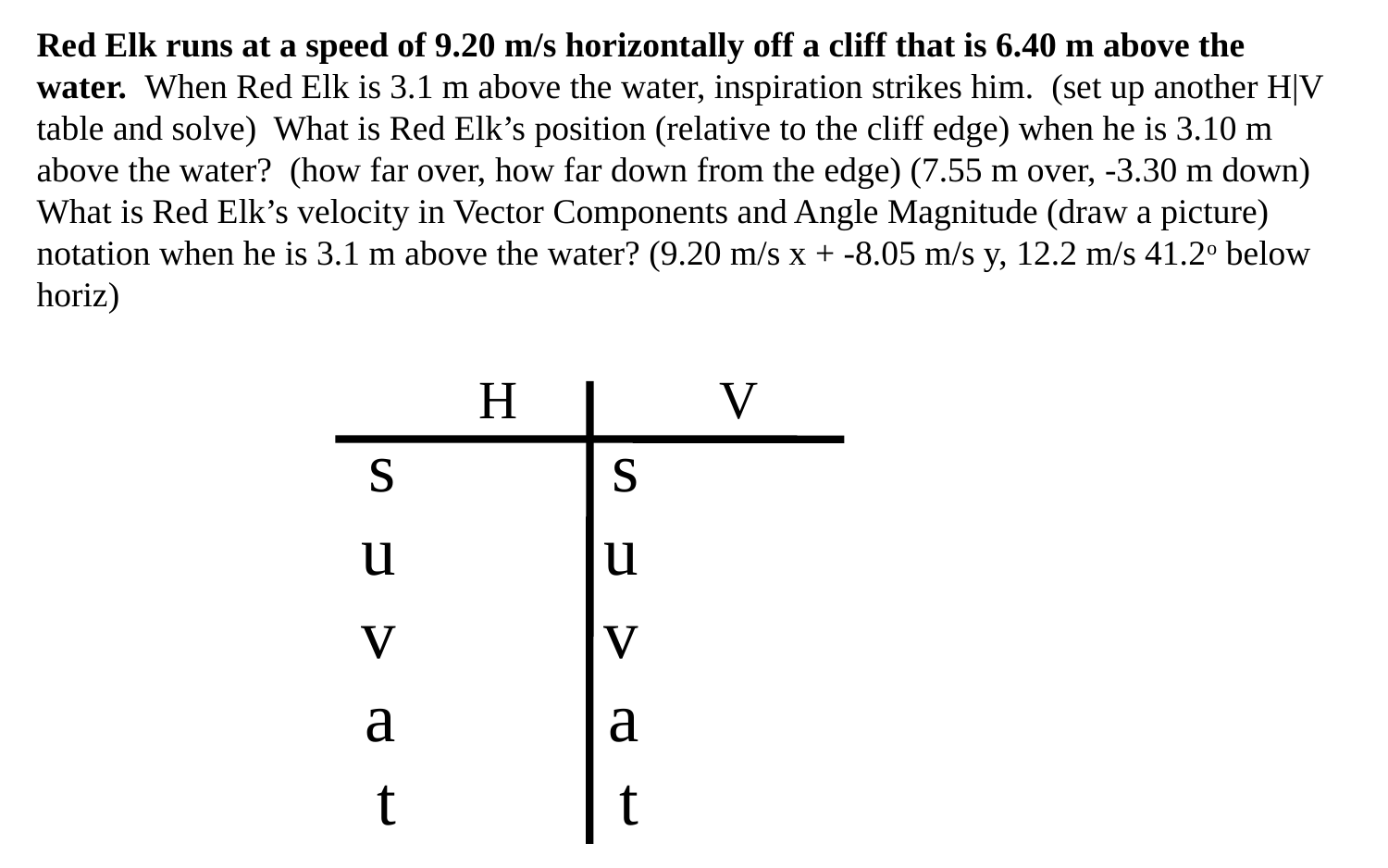

Red Elk runs at a speed of 9.20 m/s horizontally off a cliff that is 6.40 m above the water.  When Red Elk is 3.1 m above the water, inspiration strikes him.  (set up another H|V table and solve)  What is Red Elk’s position (relative to the cliff edge) when he is 3.10 m above the water?  (how far over, how far down from the edge) (7.55 m over, -3.30 m down)
What is Red Elk’s velocity in Vector Components and Angle Magnitude (draw a picture) notation when he is 3.1 m above the water? (9.20 m/s x + -8.05 m/s y, 12.2 m/s 41.2o below horiz)
H
V
s
u
v
a
t
s
u
v
a
t